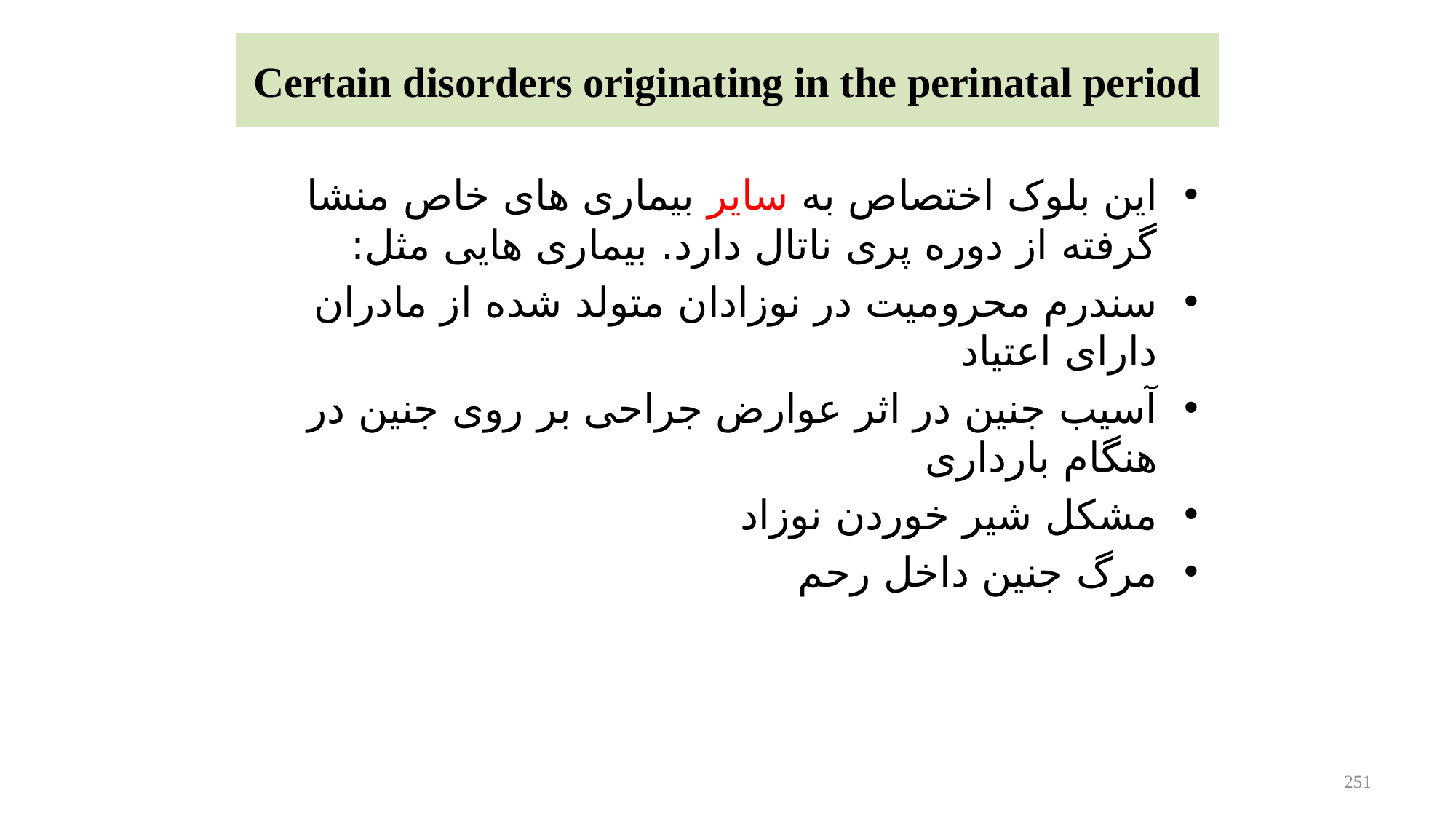

# Certain disorders originating in the perinatal period
این بلوک اختصاص به سایر بیماری های خاص منشا گرفته از دوره پری ناتال دارد. بیماری هایی مثل:
سندرم محرومیت در نوزادان متولد شده از مادران دارای اعتیاد
آسیب جنین در اثر عوارض جراحی بر روی جنین در هنگام بارداری
مشکل شیر خوردن نوزاد
مرگ جنین داخل رحم

251